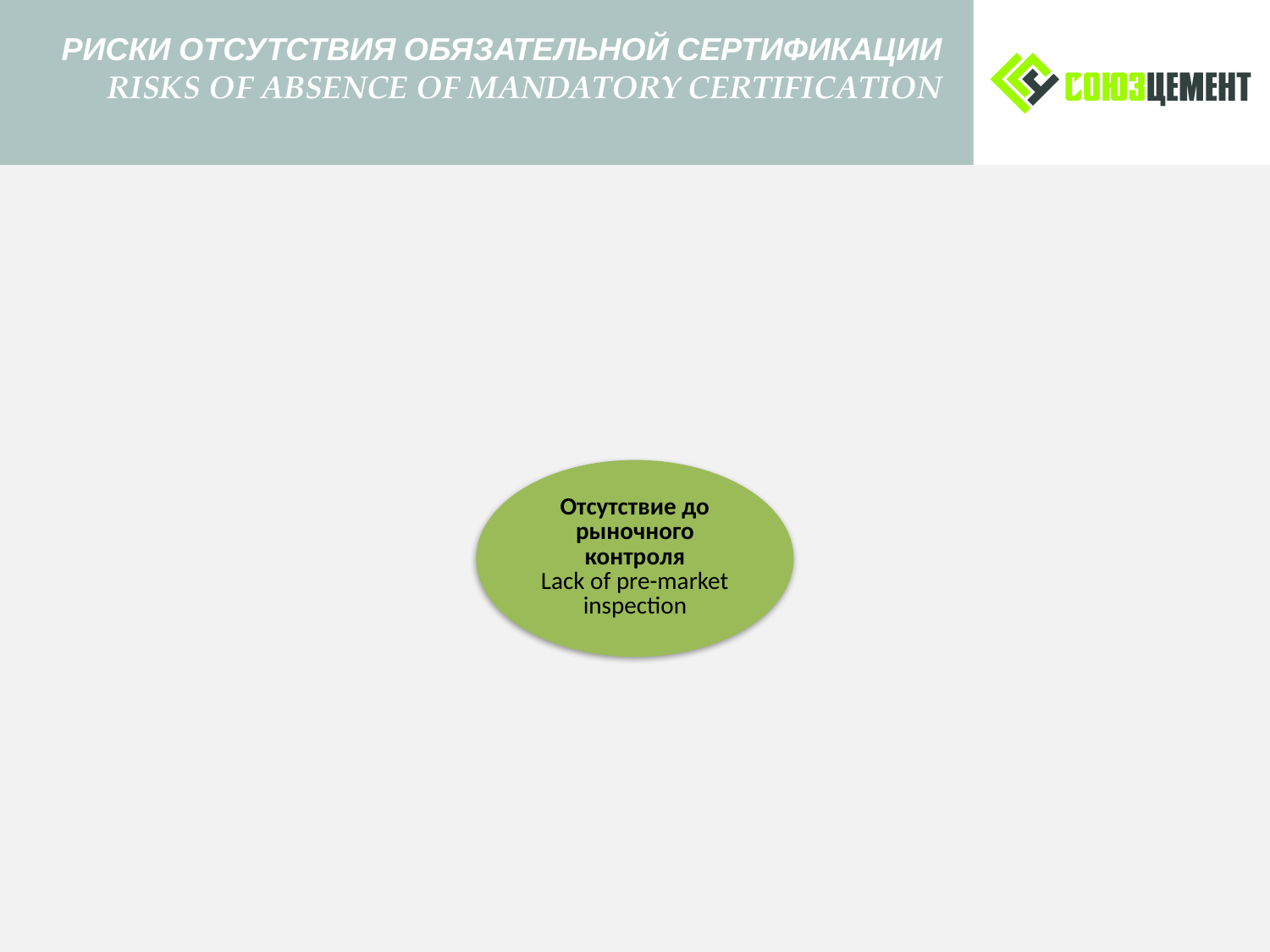

# РИСКИ ОТСУТСТВИЯ ОБЯЗАТЕЛЬНОЙ СЕРТИФИКАЦИИ RISKS OF ABSENCE OF MANDATORY CERTIFICATION
Отсутствие до рыночного контроля
Lack of pre-market inspection